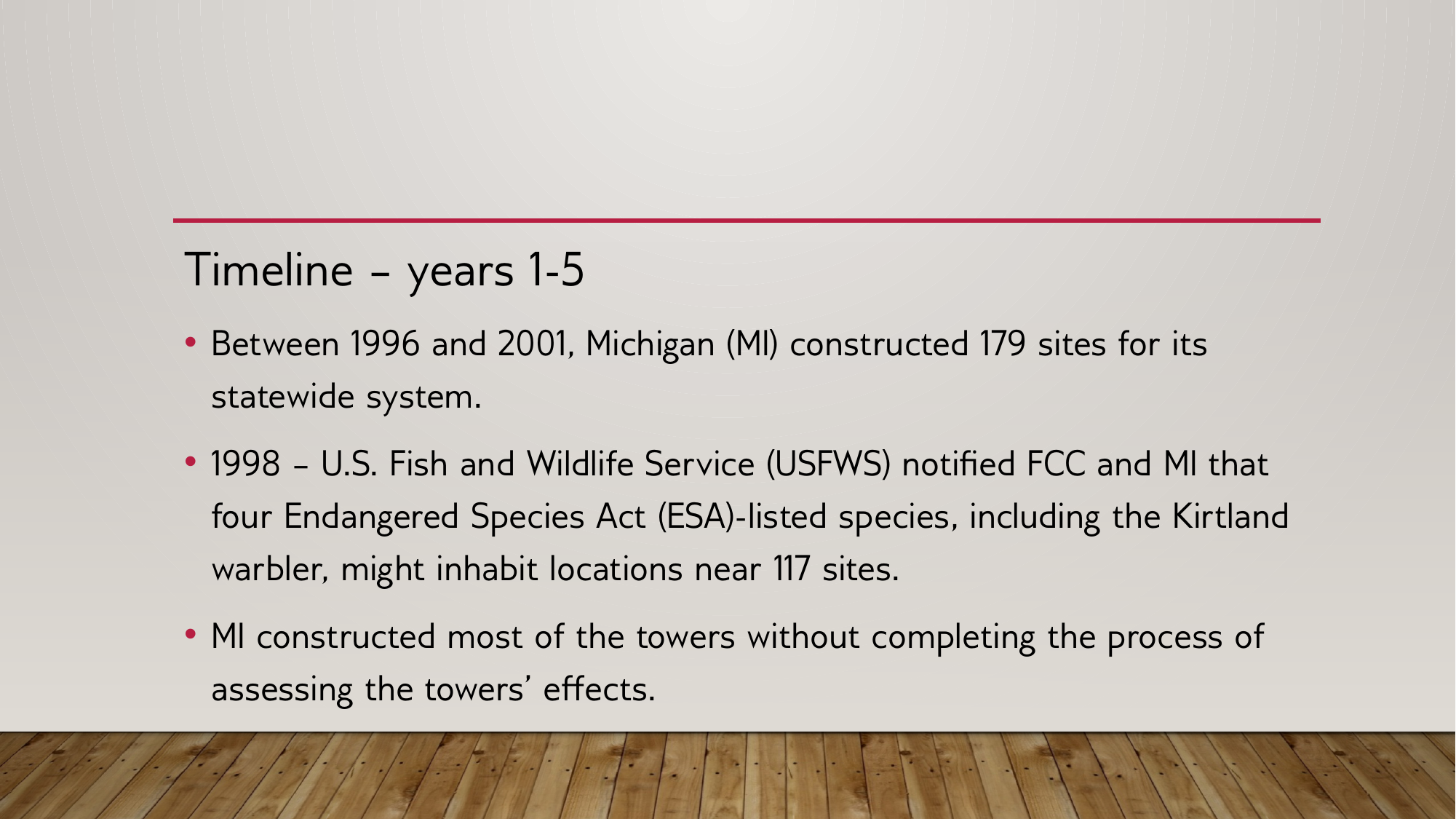

Timeline – years 1-5
Between 1996 and 2001, Michigan (MI) constructed 179 sites for its statewide system.
1998 – U.S. Fish and Wildlife Service (USFWS) notified FCC and MI that four Endangered Species Act (ESA)-listed species, including the Kirtland warbler, might inhabit locations near 117 sites.
MI constructed most of the towers without completing the process of assessing the towers’ effects.